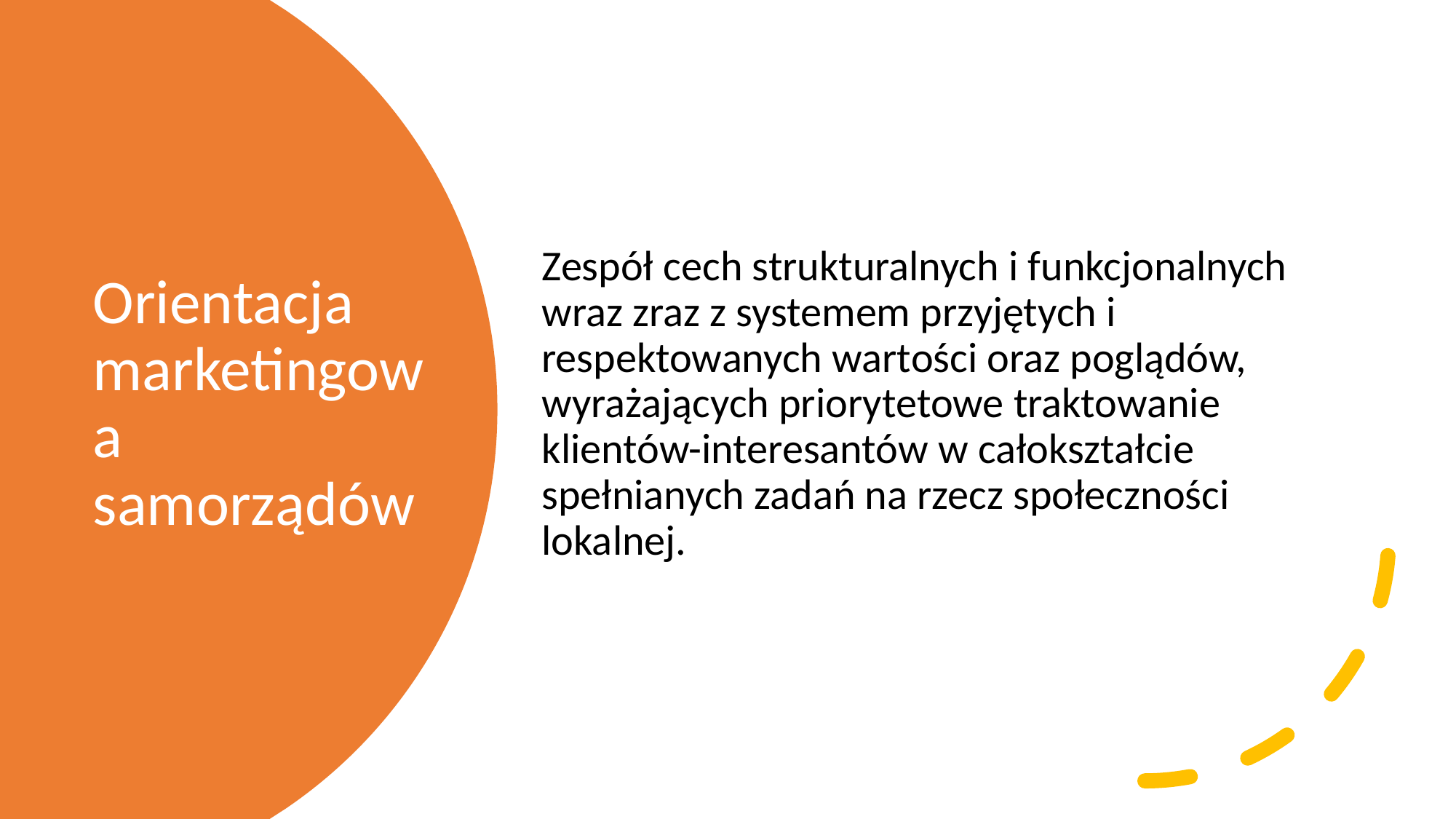

Zespół cech strukturalnych i funkcjonalnych wraz zraz z systemem przyjętych i respektowanych wartości oraz poglądów, wyrażających priorytetowe traktowanie klientów-interesantów w całokształcie spełnianych zadań na rzecz społeczności lokalnej.
# Orientacja marketingowa samorządów